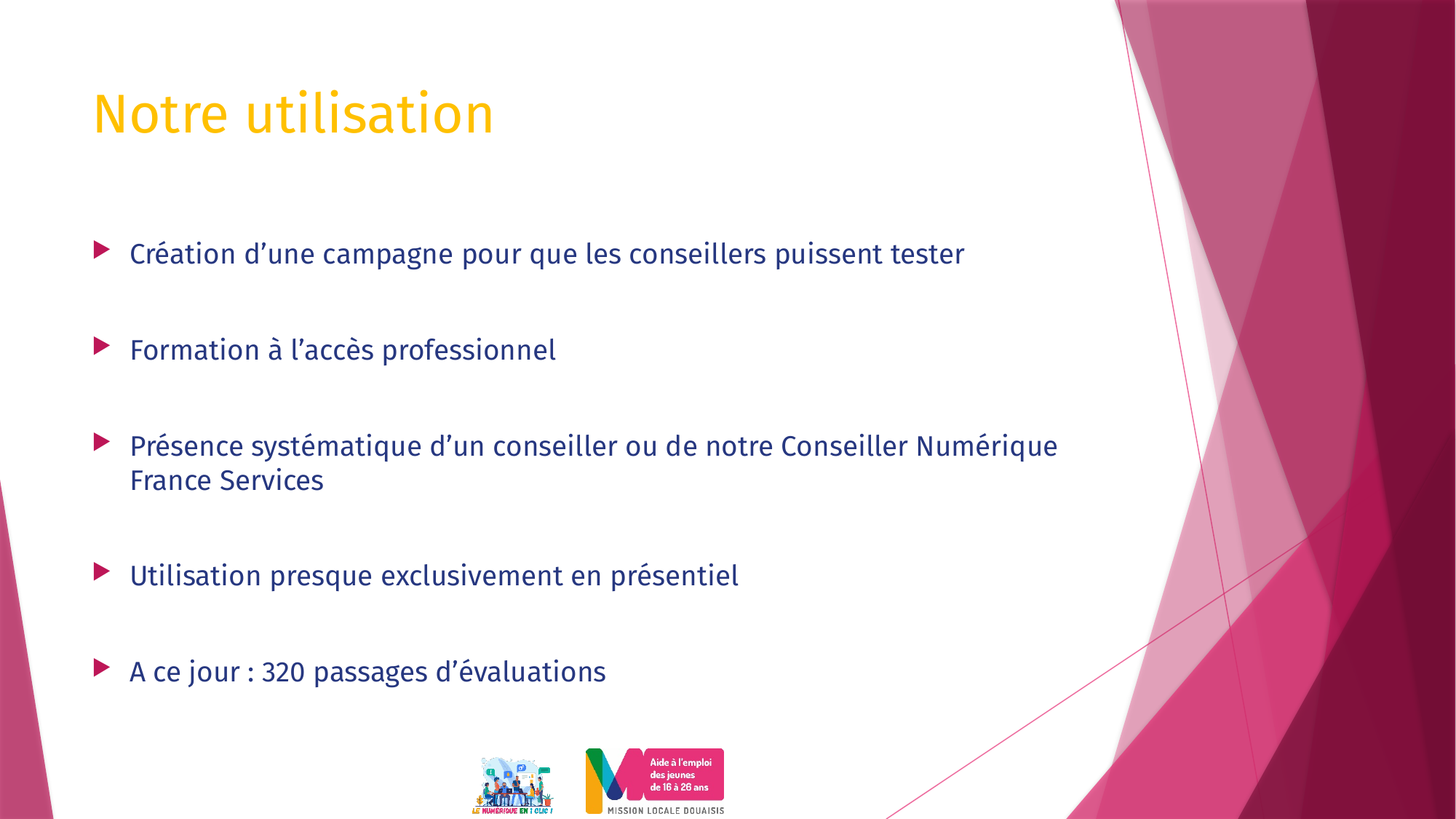

# Notre utilisation
Création d’une campagne pour que les conseillers puissent tester

Formation à l’accès professionnel

Présence systématique d’un conseiller ou de notre Conseiller Numérique France Services

Utilisation presque exclusivement en présentiel

A ce jour : 320 passages d’évaluations